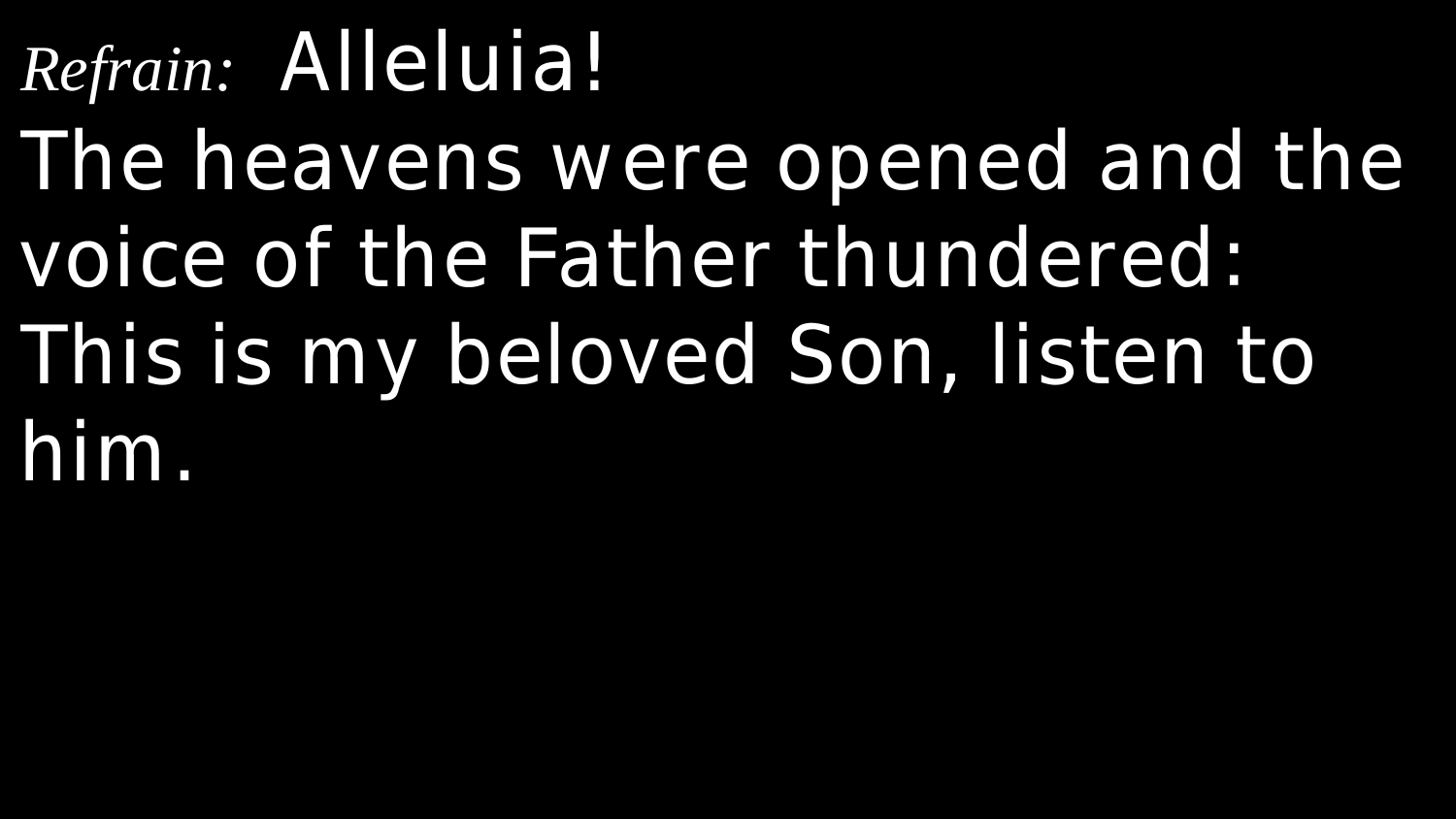

Refrain:  Alleluia!
The heavens were opened and the voice of the Father thundered:
This is my beloved Son, listen to him.